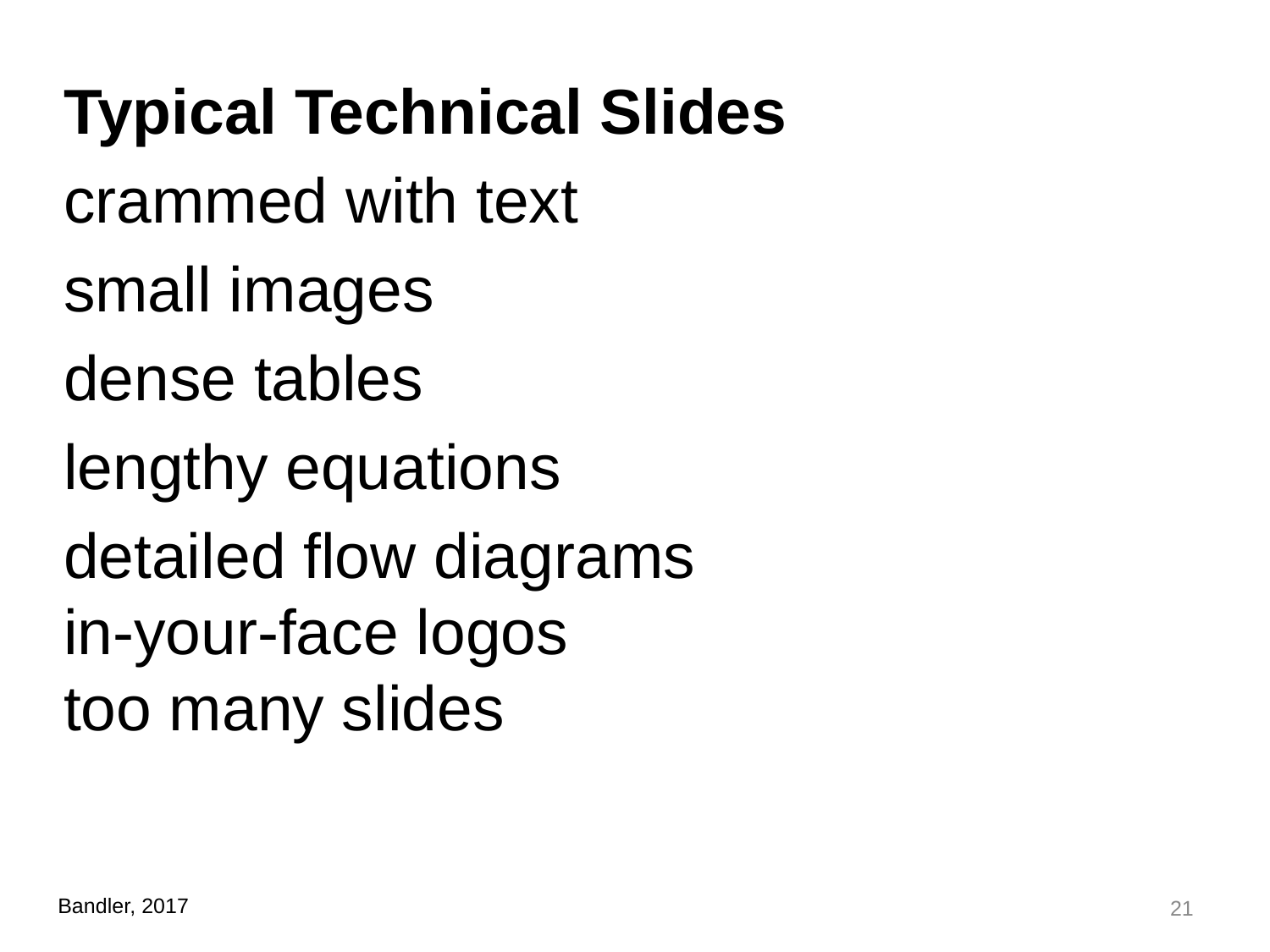

Typical Technical Slides
crammed with text
small images
dense tables
lengthy equations
detailed flow diagrams
in-your-face logos
too many slides
21
Bandler, 2017